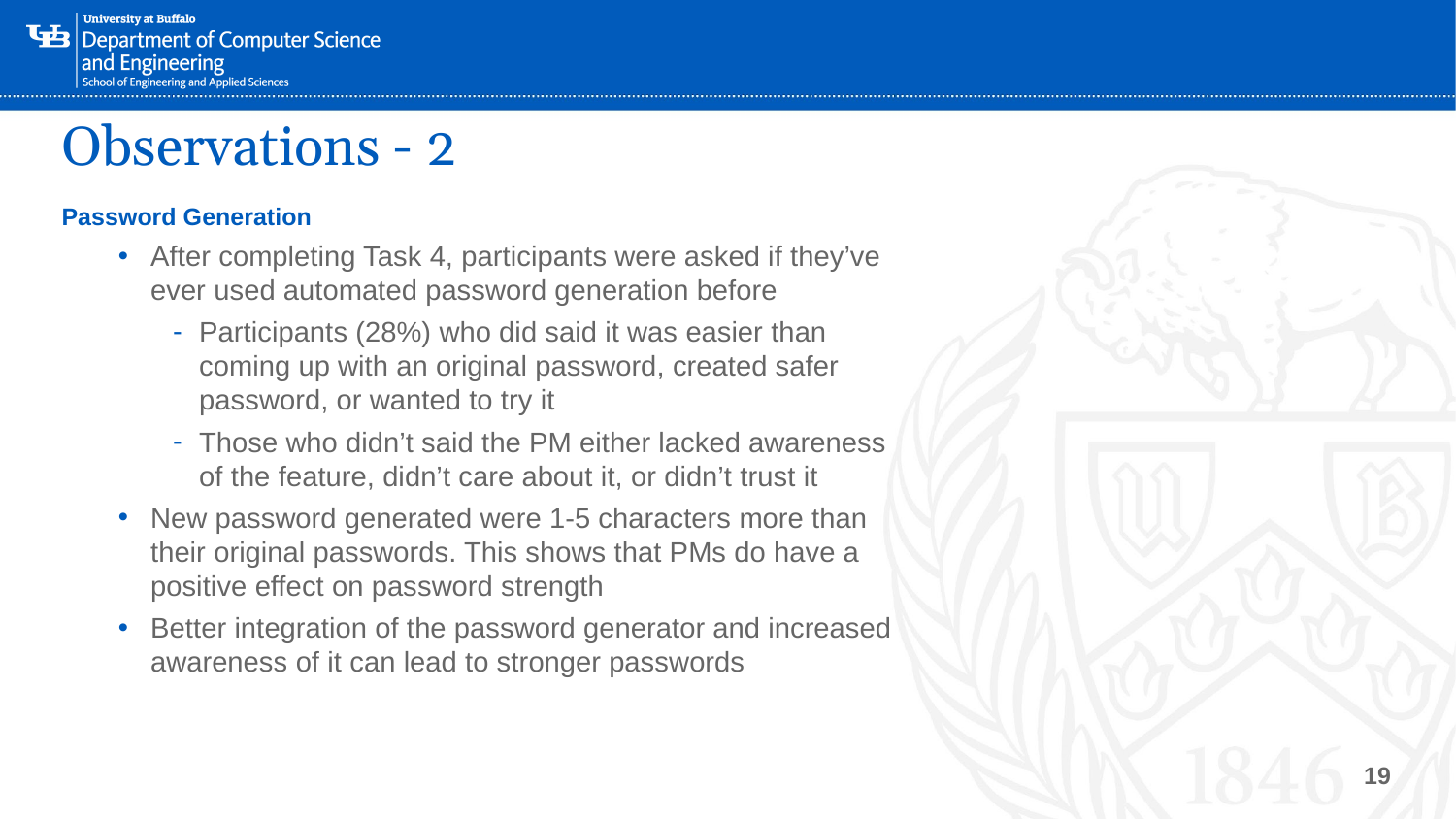

# Observations - 2
Password Generation
After completing Task 4, participants were asked if they’ve ever used automated password generation before
Participants (28%) who did said it was easier than coming up with an original password, created safer password, or wanted to try it
Those who didn’t said the PM either lacked awareness of the feature, didn’t care about it, or didn’t trust it
New password generated were 1-5 characters more than their original passwords. This shows that PMs do have a positive effect on password strength
Better integration of the password generator and increased awareness of it can lead to stronger passwords